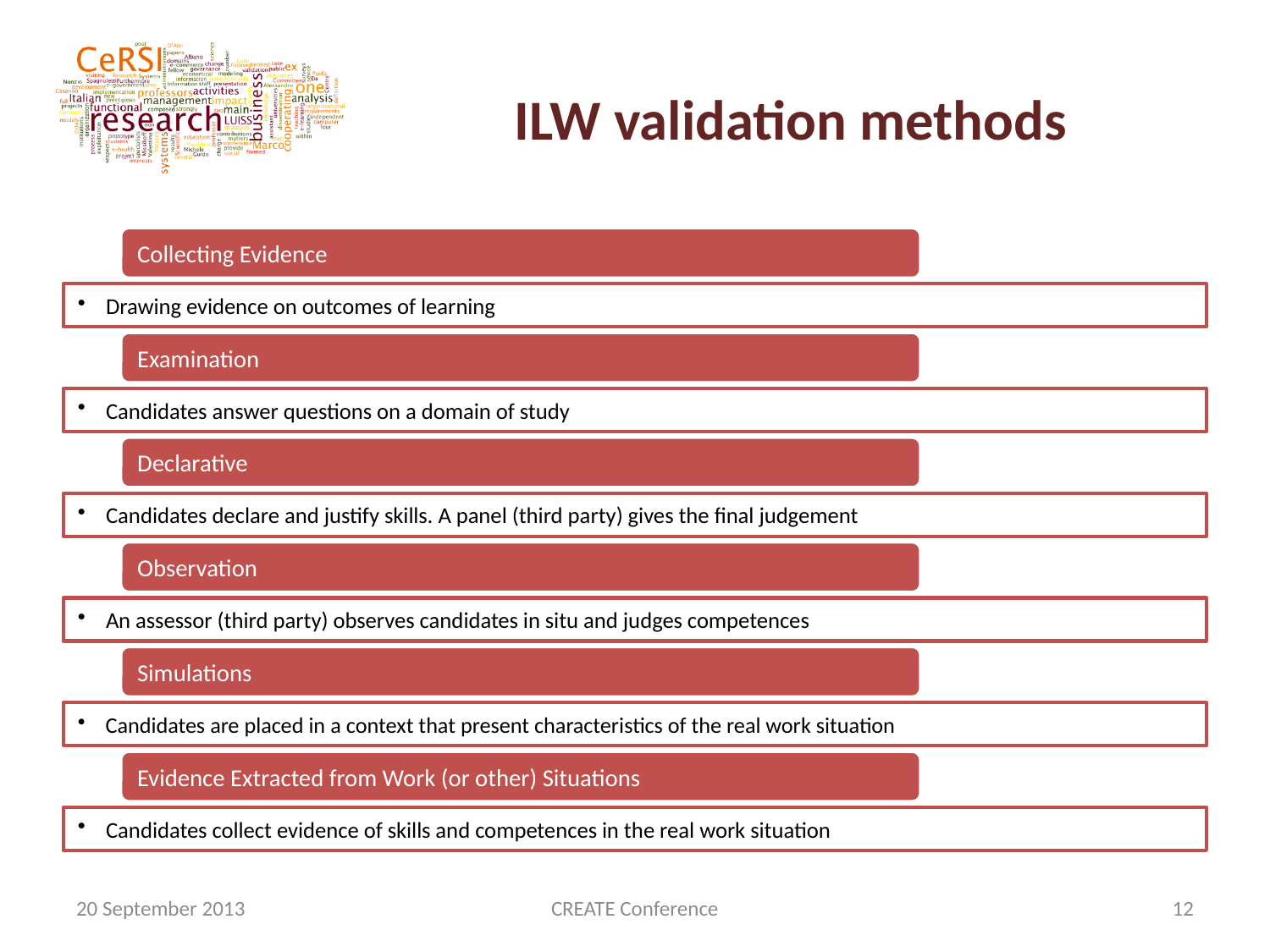

# ILW validation methods
Collecting Evidence
Examination
Declarative
Observation
Simulations
Evidence Extracted from Work (or other) Situations
Drawing evidence on outcomes of learning
Candidates answer questions on a domain of study
Candidates declare and justify skills. A panel (third party) gives the final judgement
An assessor (third party) observes candidates in situ and judges competences
Candidates are placed in a context that present characteristics of the real work situation
Candidates collect evidence of skills and competences in the real work situation
20 September 2013
CREATE Conference
12